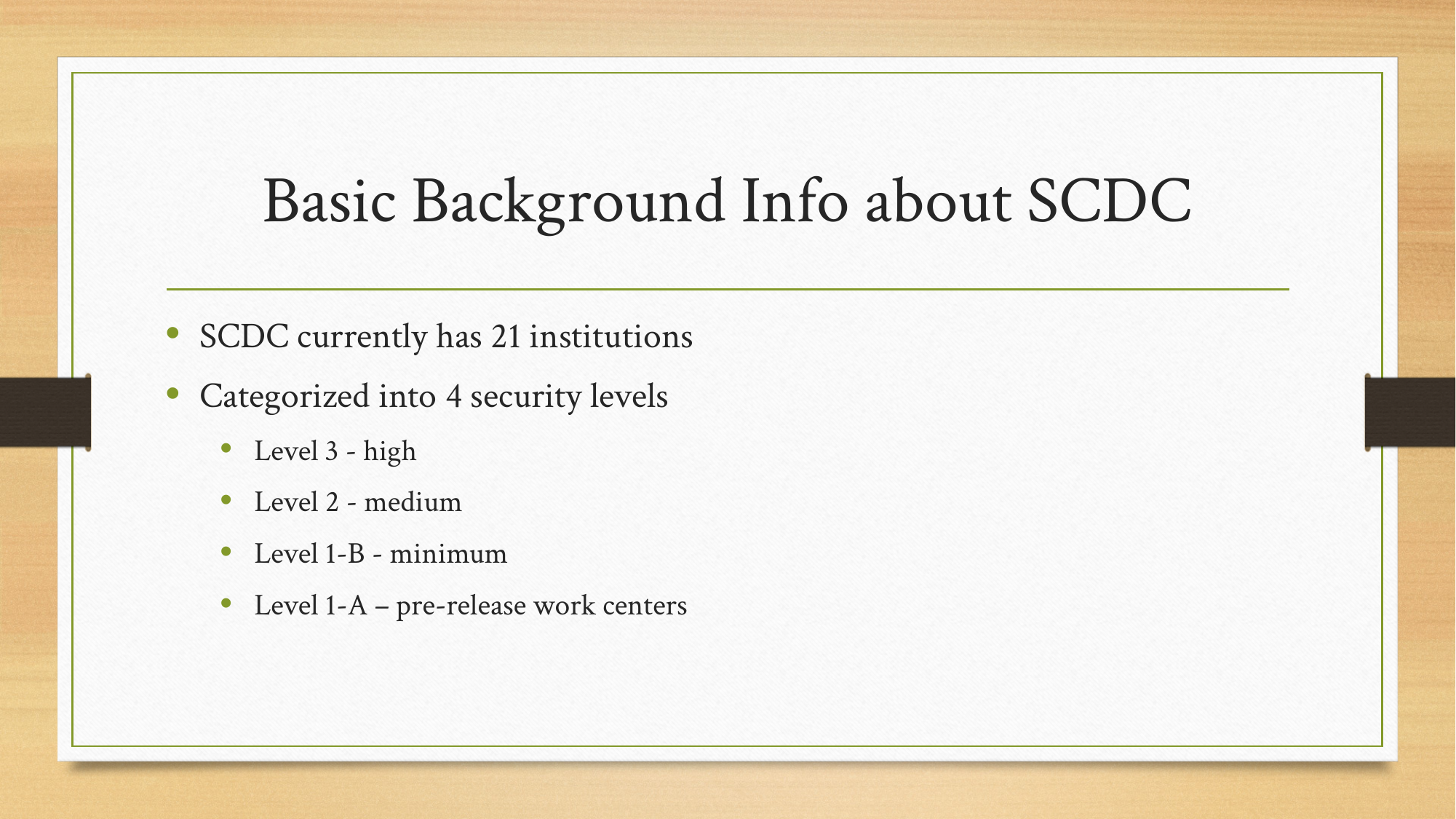

# Basic Background Info about SCDC
SCDC currently has 21 institutions
Categorized into 4 security levels
Level 3 - high
Level 2 - medium
Level 1-B - minimum
Level 1-A – pre-release work centers